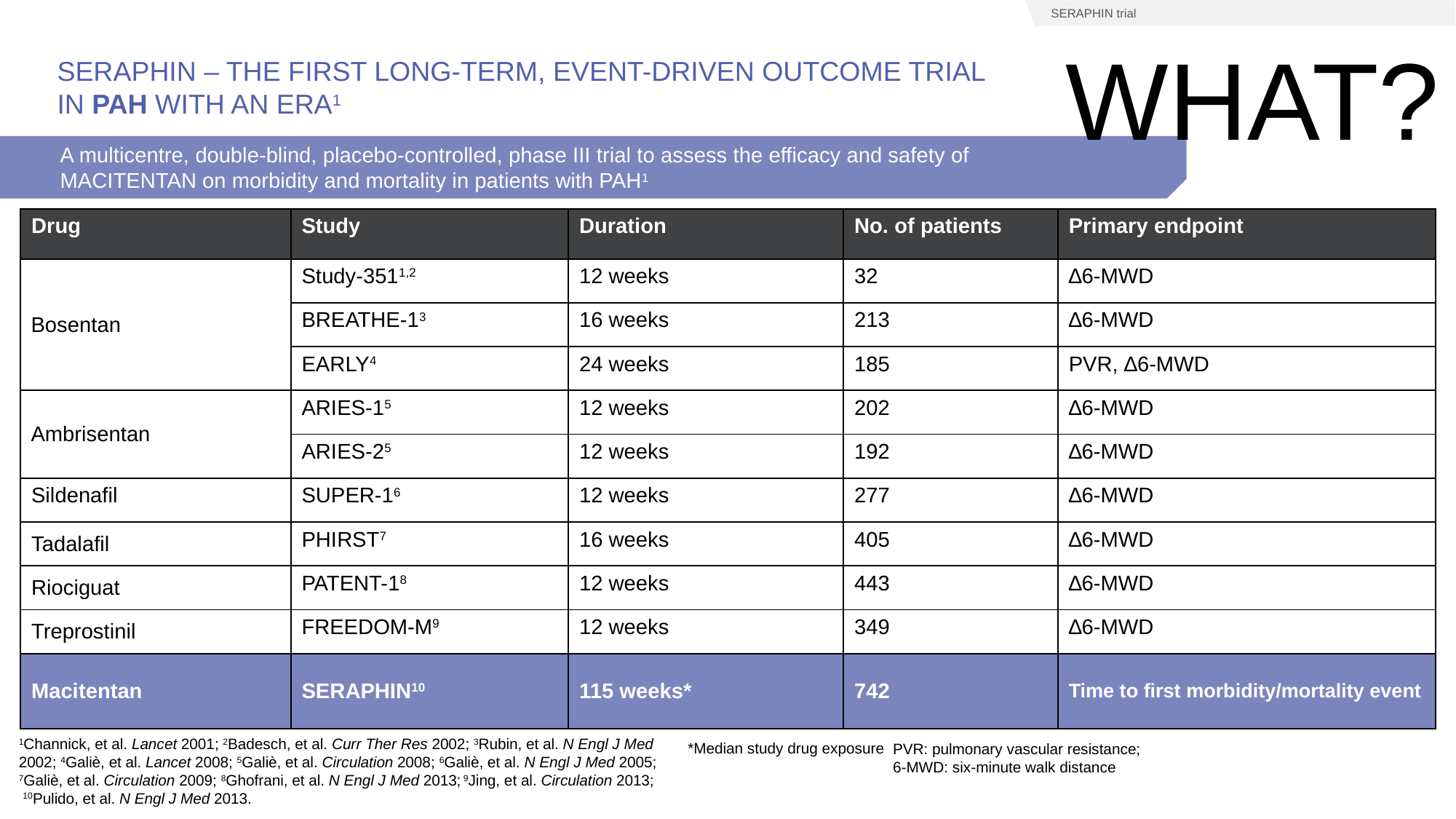

SERAPHIN trial
WHAT?
# SERAPHIN – the first long-term, event-driven outcome trial in PAH with an ERA1
A multicentre, double-blind, placebo-controlled, phase III trial to assess the efficacy and safety of
MACITENTAN on morbidity and mortality in patients with PAH1
| Drug | Study | Duration | No. of patients | Primary endpoint |
| --- | --- | --- | --- | --- |
| Bosentan | Study-3511,2 | 12 weeks | 32 | ∆6-MWD |
|  | BREATHE-13 | 16 weeks | 213 | ∆6-MWD |
|  | EARLY4 | 24 weeks | 185 | PVR, ∆6-MWD |
| Ambrisentan | ARIES-15 | 12 weeks | 202 | ∆6-MWD |
|  | ARIES-25 | 12 weeks | 192 | ∆6-MWD |
| Sildenafil | SUPER-16 | 12 weeks | 277 | ∆6-MWD |
| Tadalafil | PHIRST7 | 16 weeks | 405 | ∆6-MWD |
| Riociguat | PATENT-18 | 12 weeks | 443 | ∆6-MWD |
| Treprostinil | FREEDOM-M9 | 12 weeks | 349 | ∆6-MWD |
| Macitentan | SERAPHIN10 | 115 weeks\* | 742 | Time to first morbidity/mortality event |
1Channick, et al. Lancet 2001; 2Badesch, et al. Curr Ther Res 2002; 3Rubin, et al. N Engl J Med 2002; 4Galiè, et al. Lancet 2008; 5Galiè, et al. Circulation 2008; 6Galiè, et al. N Engl J Med 2005;
7Galiè, et al. Circulation 2009; 8Ghofrani, et al. N Engl J Med 2013; 9Jing, et al. Circulation 2013;
 10Pulido, et al. N Engl J Med 2013.
*Median study drug exposure
PVR: pulmonary vascular resistance;
6-MWD: six-minute walk distance